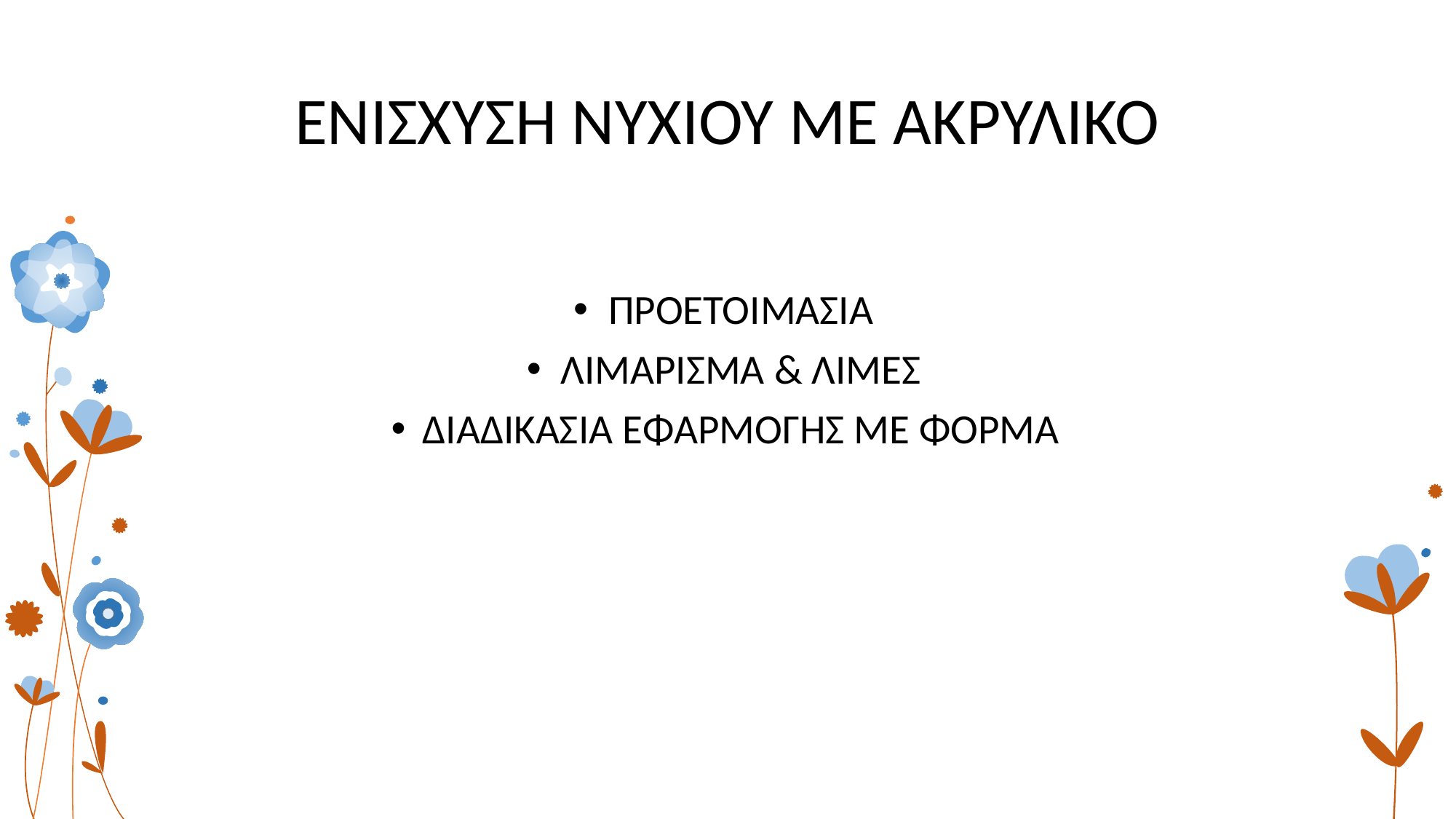

# ΕΝΙΣΧΥΣΗ ΝΥΧΙΟΥ ΜΕ ΑΚΡΥΛΙΚΟ
ΠΡΟΕΤΟΙΜΑΣΙΑ
ΛΙΜΑΡΙΣΜΑ & ΛΙΜΕΣ
ΔΙΑΔΙΚΑΣΙΑ ΕΦΑΡΜΟΓΗΣ ΜΕ ΦΟΡΜΑ